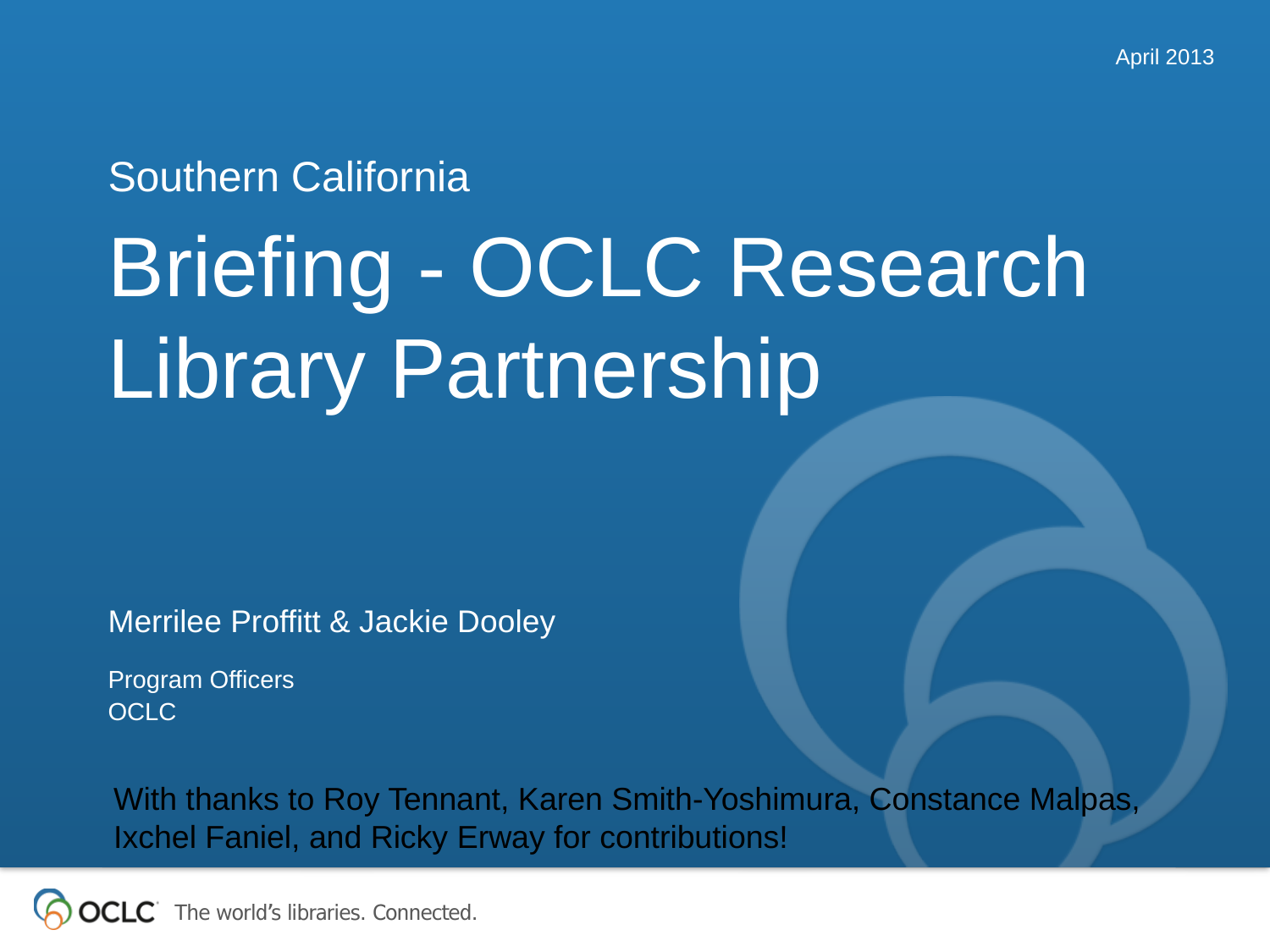

April 2013
Southern California
# Briefing - OCLC Research Library Partnership
Merrilee Proffitt & Jackie Dooley
Program Officers
OCLC
With thanks to Roy Tennant, Karen Smith-Yoshimura, Constance Malpas,
Ixchel Faniel, and Ricky Erway for contributions!